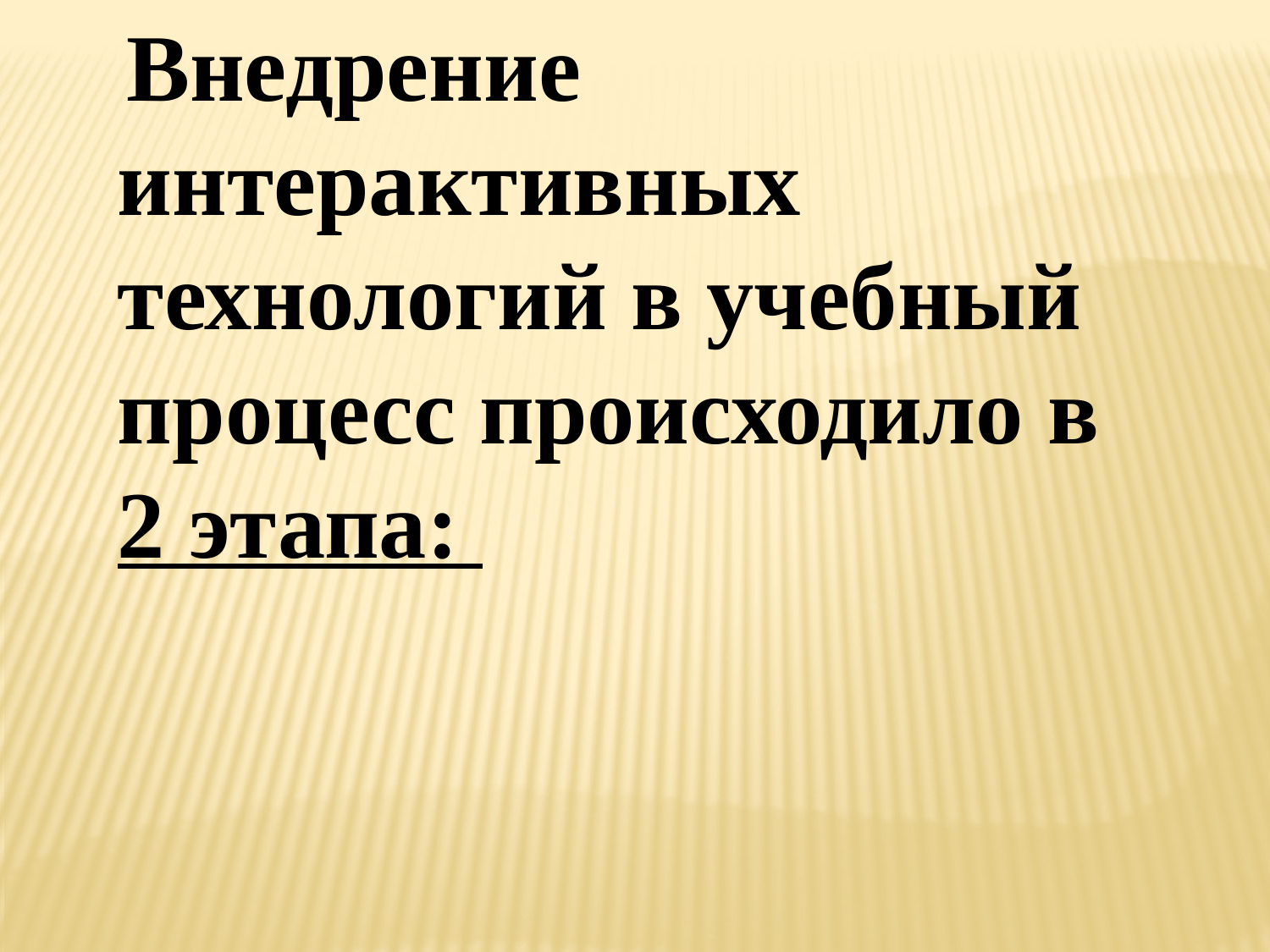

Внедрение интерактивных технологий в учебный процесс происходило в 2 этапа: